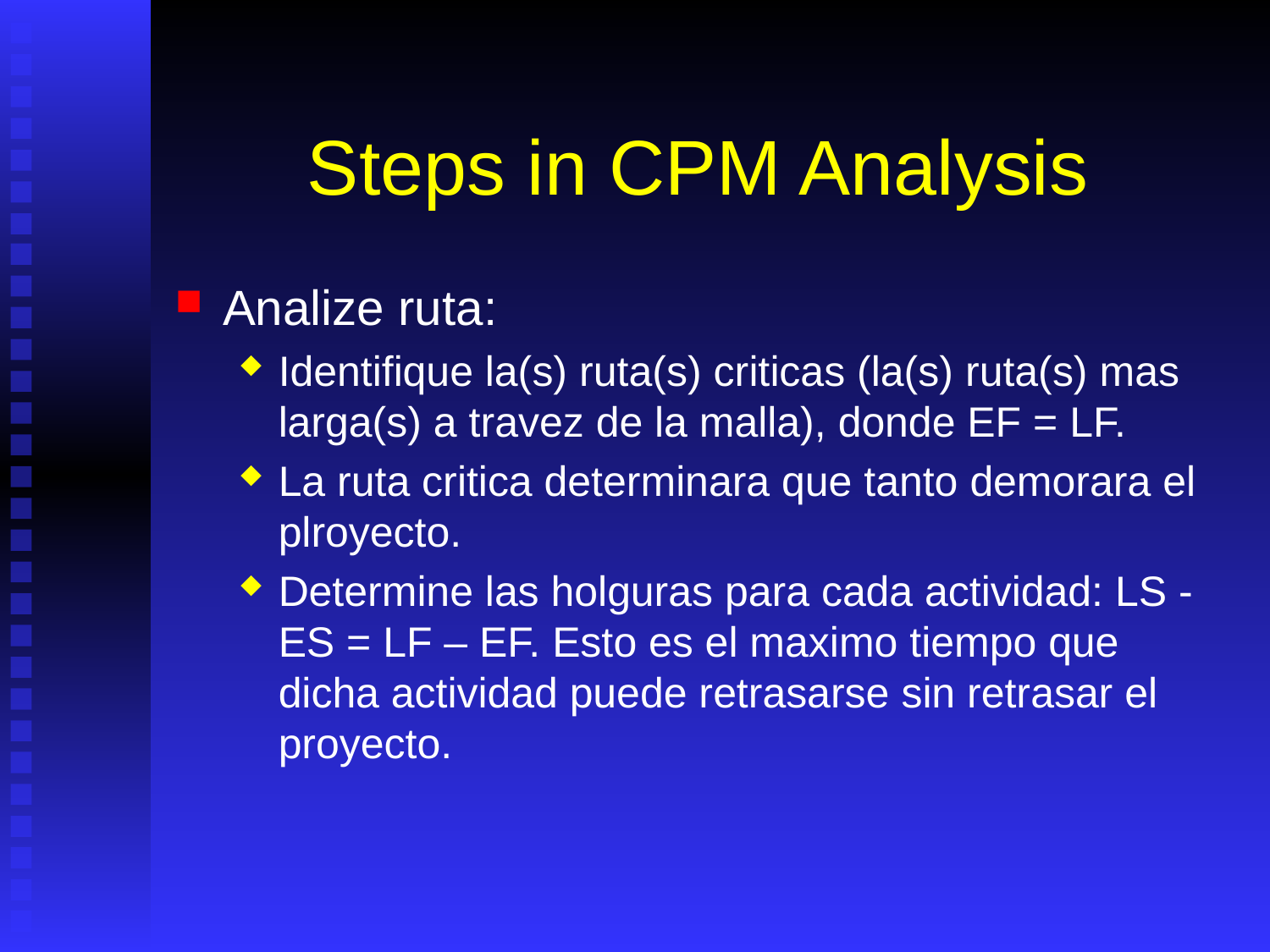

# Steps in CPM Analysis
Analize ruta:
Identifique la(s) ruta(s) criticas (la(s) ruta(s) mas larga(s) a travez de la malla), donde EF = LF.
La ruta critica determinara que tanto demorara el plroyecto.
Determine las holguras para cada actividad: LS - ES = LF – EF. Esto es el maximo tiempo que dicha actividad puede retrasarse sin retrasar el proyecto.